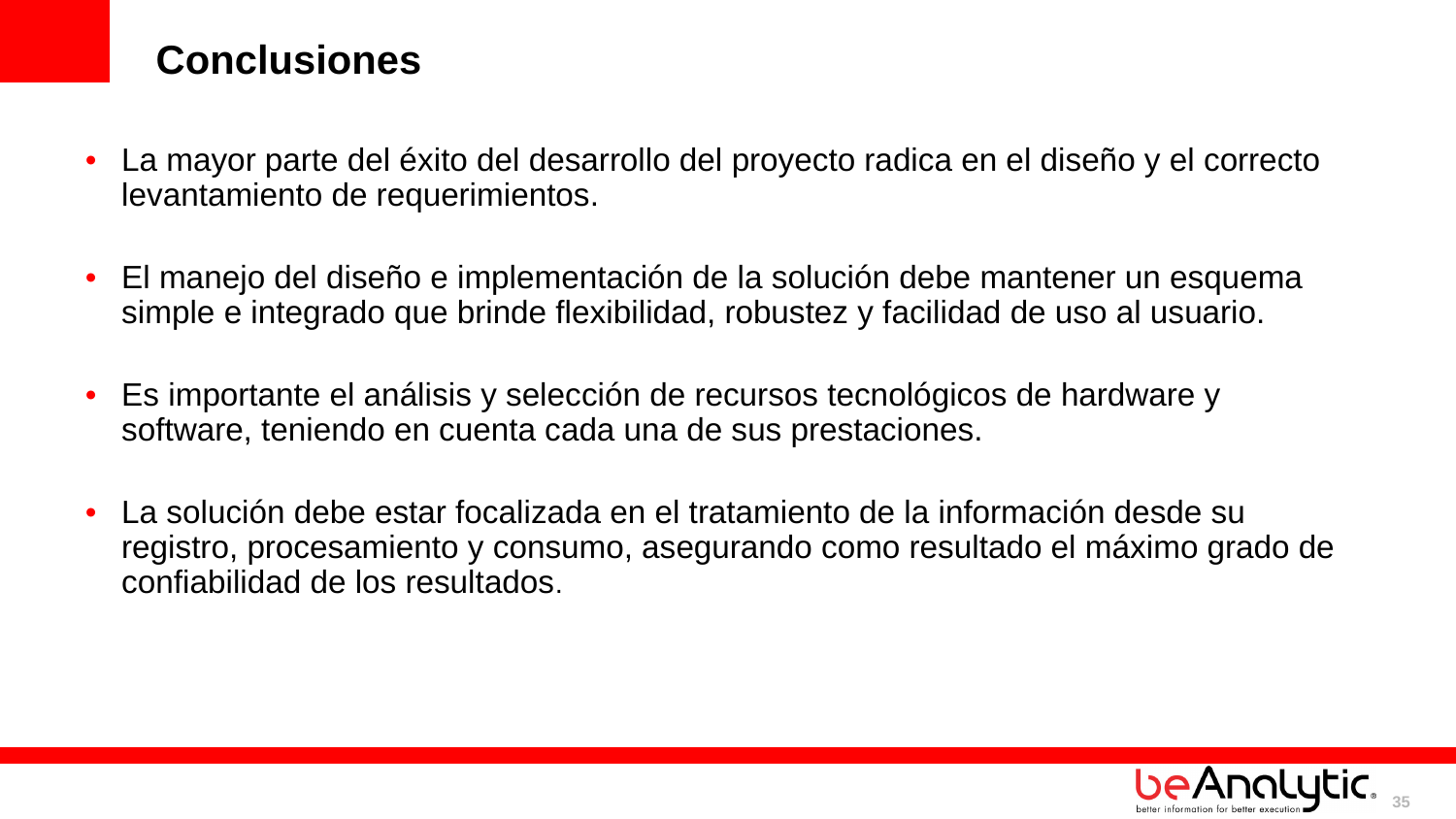

Conclusiones
La mayor parte del éxito del desarrollo del proyecto radica en el diseño y el correcto levantamiento de requerimientos.

El manejo del diseño e implementación de la solución debe mantener un esquema simple e integrado que brinde flexibilidad, robustez y facilidad de uso al usuario.

Es importante el análisis y selección de recursos tecnológicos de hardware y software, teniendo en cuenta cada una de sus prestaciones.

La solución debe estar focalizada en el tratamiento de la información desde su registro, procesamiento y consumo, asegurando como resultado el máximo grado de confiabilidad de los resultados.